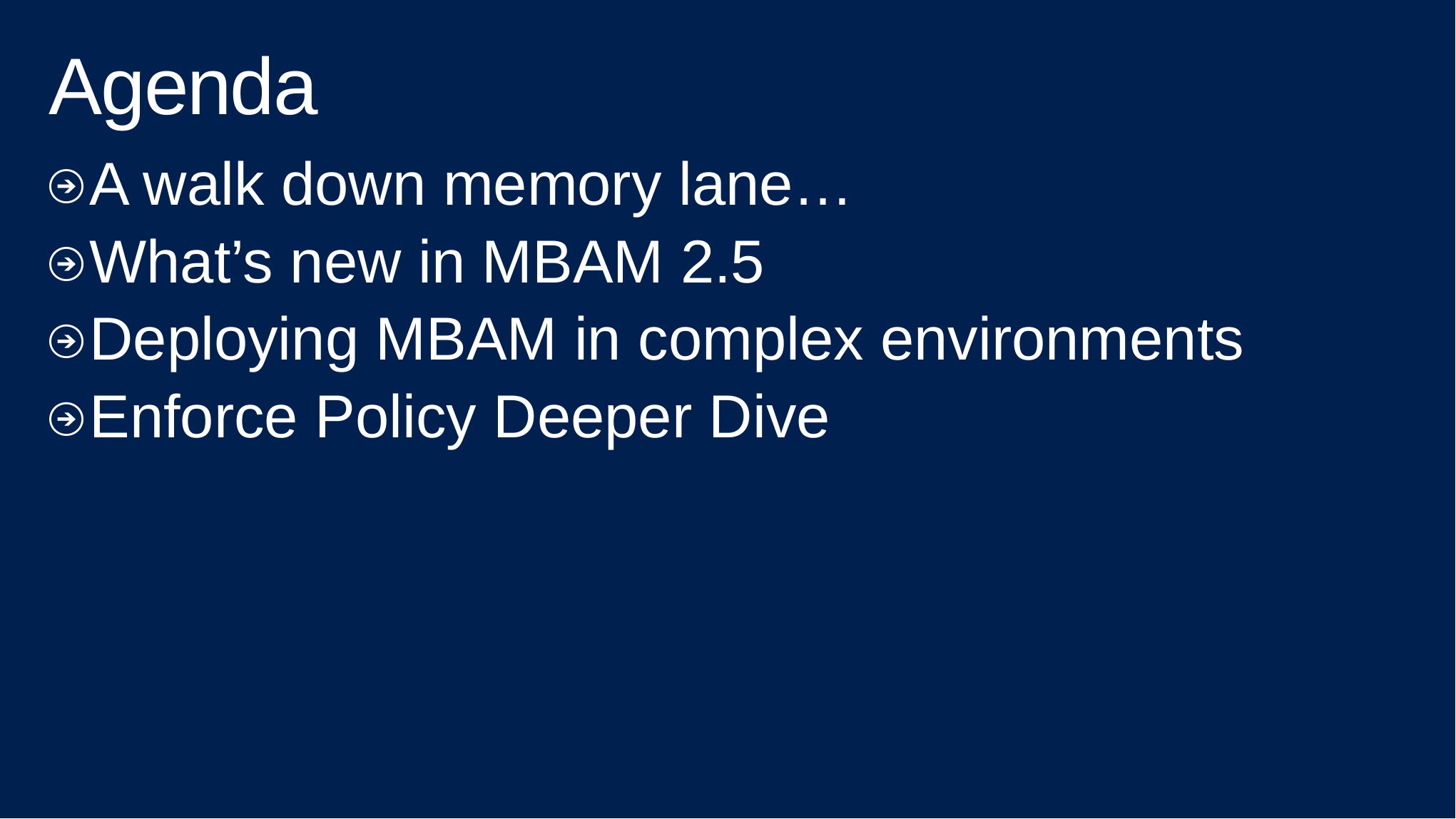

# Agenda
A walk down memory lane…
What’s new in MBAM 2.5
Deploying MBAM in complex environments
Enforce Policy Deeper Dive